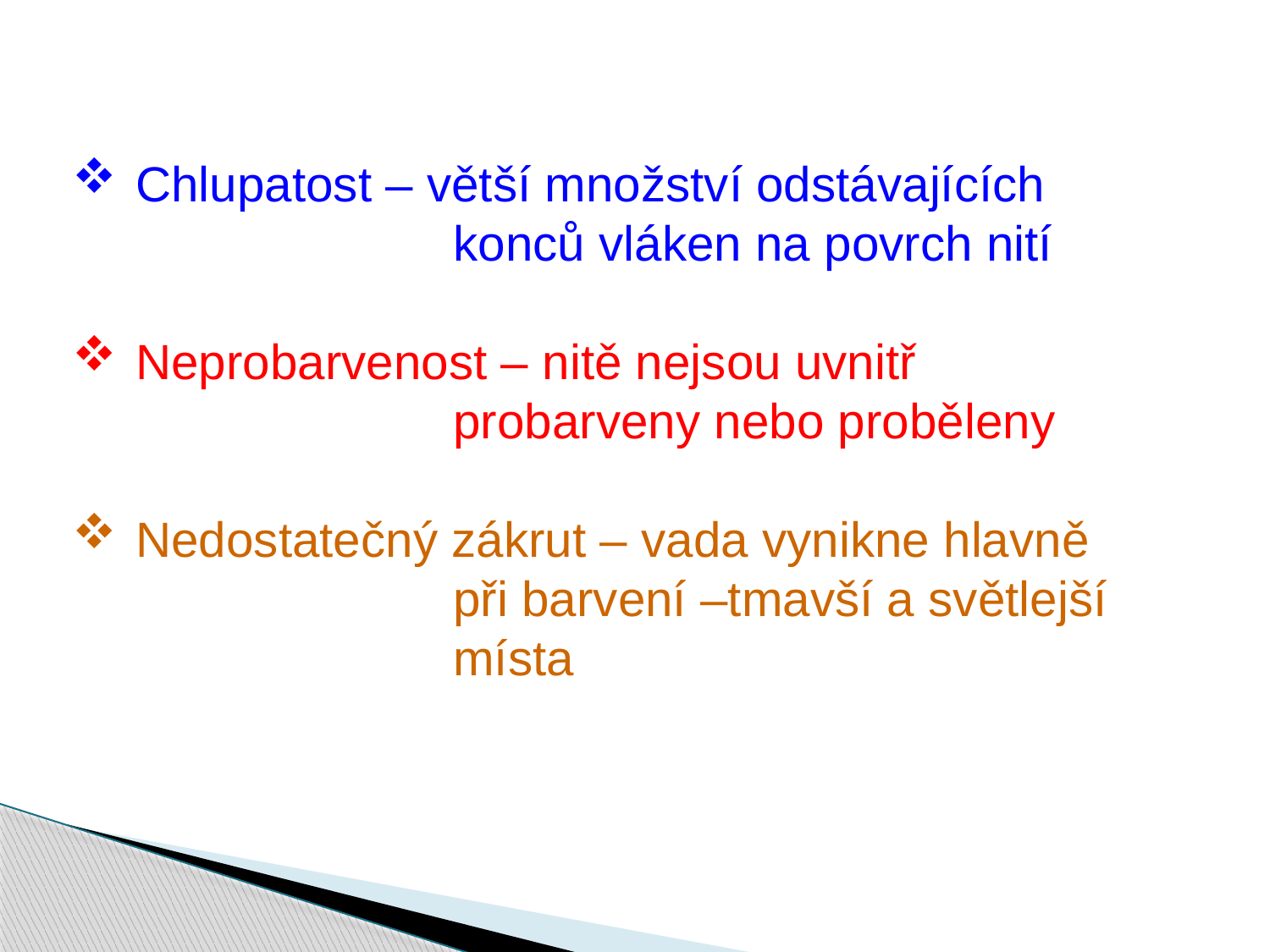

Chlupatost – větší množství odstávajících
			konců vláken na povrch nití

Neprobarvenost – nitě nejsou uvnitř
			probarveny nebo proběleny

Nedostatečný zákrut – vada vynikne hlavně
      			při barvení –tmavší a světlejší
			místa